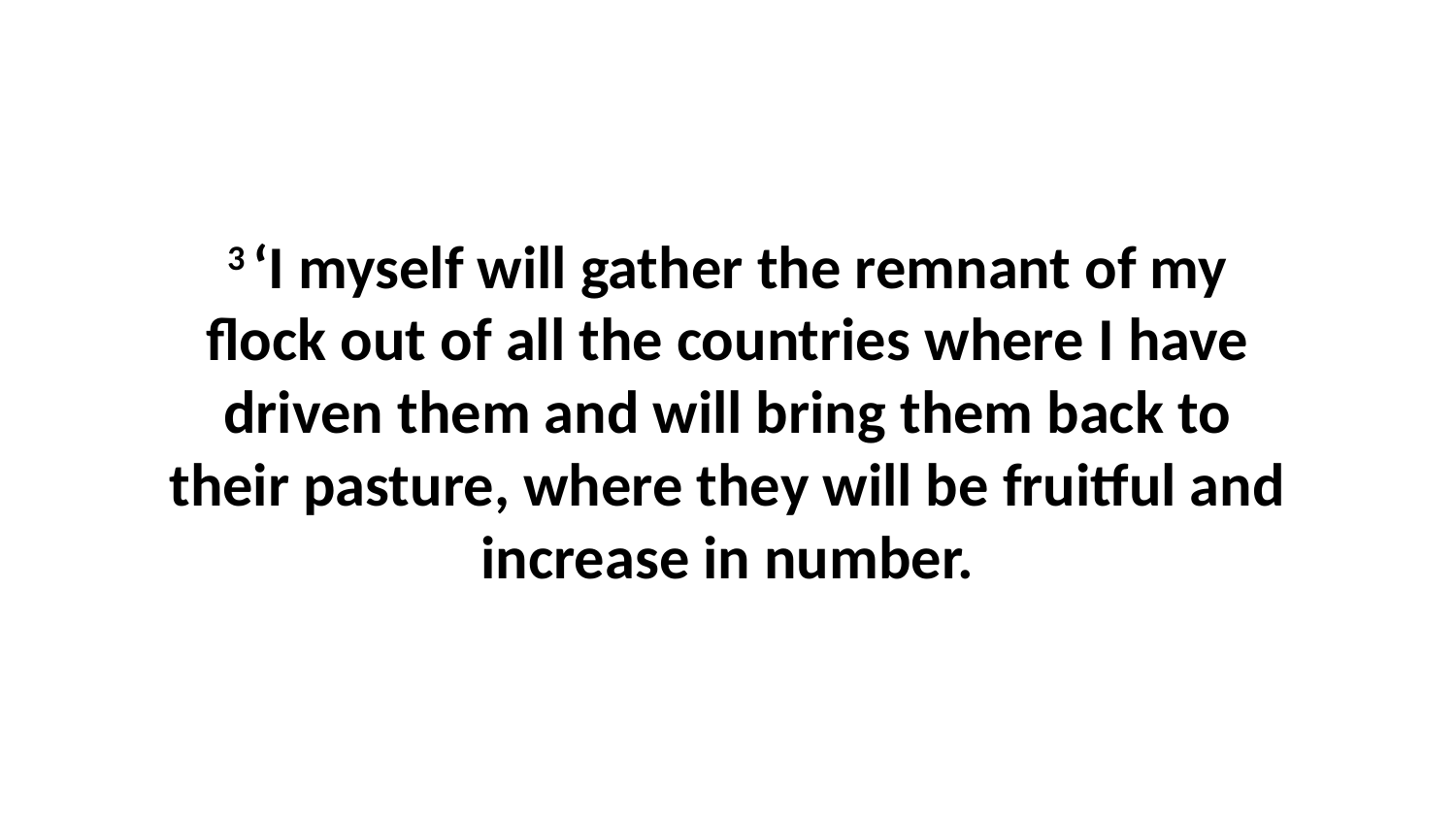

3 ‘I myself will gather the remnant of my flock out of all the countries where I have driven them and will bring them back to their pasture, where they will be fruitful and increase in number.